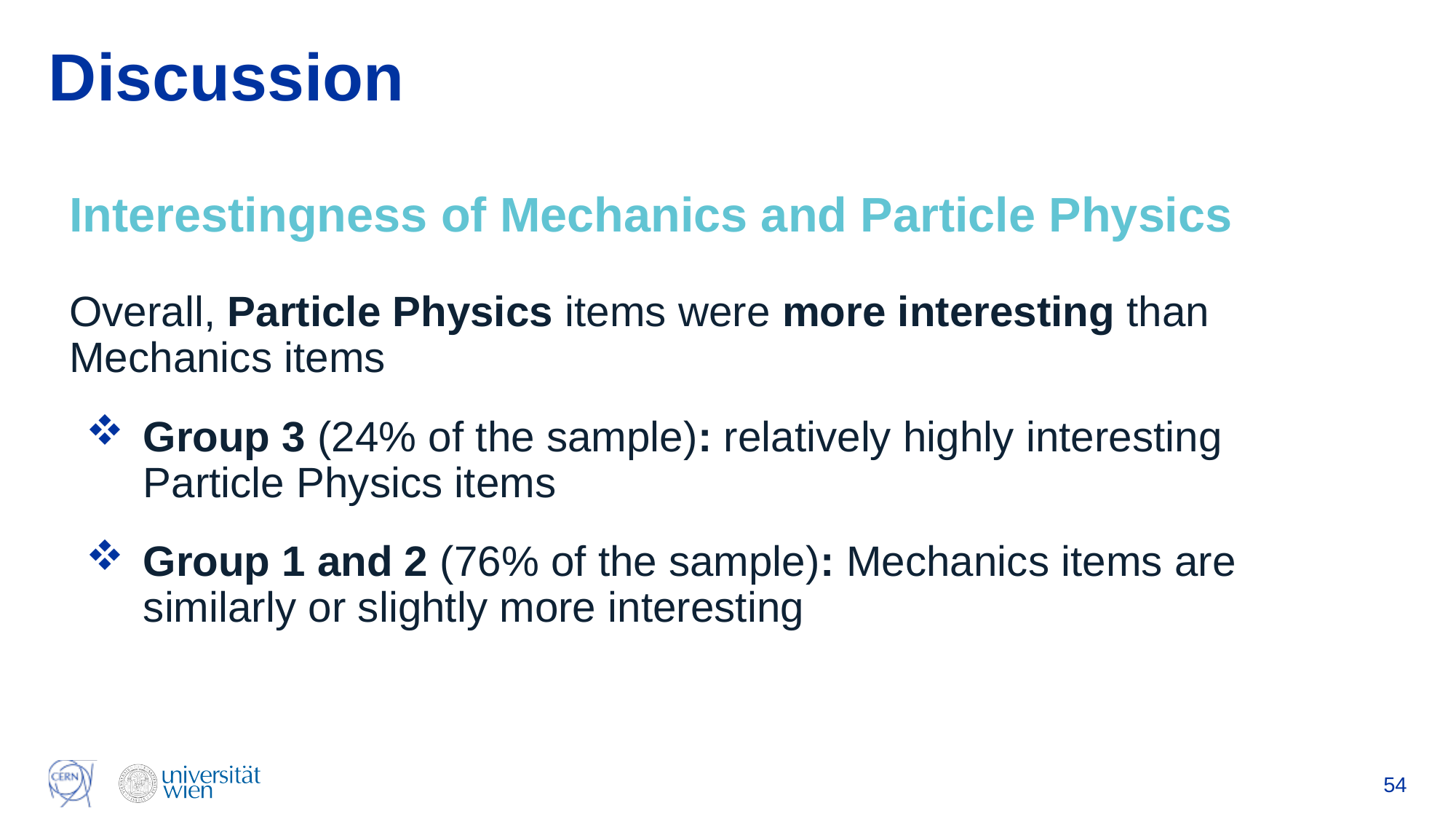

# Discussion
Interestingness of Mechanics and Particle Physics
Overall, Particle Physics items were more interesting than Mechanics items
Group 3 (24% of the sample): relatively highly interesting Particle Physics items
Group 1 and 2 (76% of the sample): Mechanics items are similarly or slightly more interesting

54